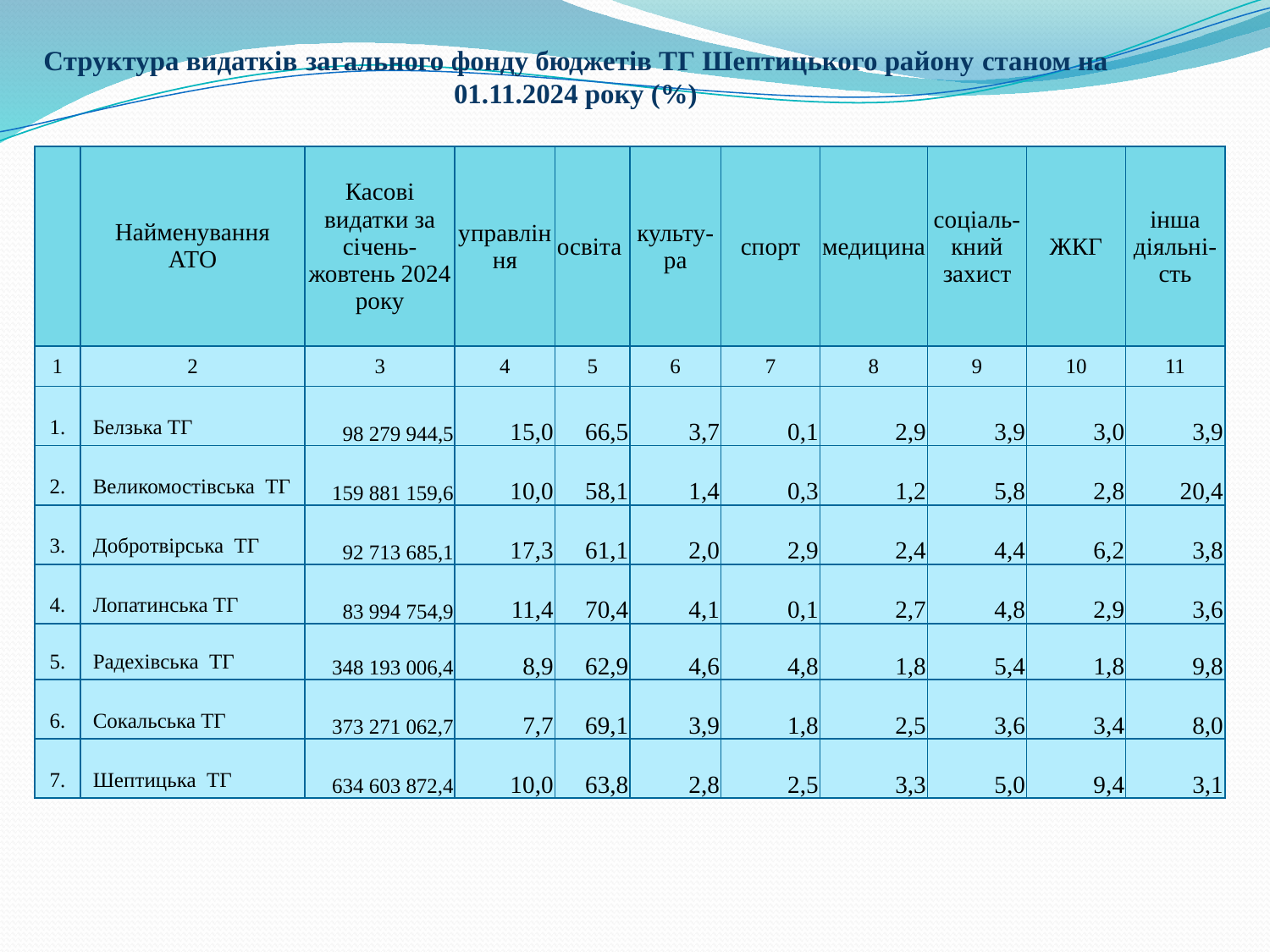

Структура видатків загального фонду бюджетів ТГ Шептицького району станом на 01.11.2024 року (%)
|  | Найменування АТО | Касові видатки за січень- жовтень 2024 року | управління | освіта | культу-ра | спорт | медицина | соціаль-кний захист | ЖКГ | інша діяльні-сть |
| --- | --- | --- | --- | --- | --- | --- | --- | --- | --- | --- |
| 1 | 2 | 3 | 4 | 5 | 6 | 7 | 8 | 9 | 10 | 11 |
| 1. | Белзька ТГ | 98 279 944,5 | 15,0 | 66,5 | 3,7 | 0,1 | 2,9 | 3,9 | 3,0 | 3,9 |
| 2. | Великомостівська ТГ | 159 881 159,6 | 10,0 | 58,1 | 1,4 | 0,3 | 1,2 | 5,8 | 2,8 | 20,4 |
| 3. | Добротвірська ТГ | 92 713 685,1 | 17,3 | 61,1 | 2,0 | 2,9 | 2,4 | 4,4 | 6,2 | 3,8 |
| 4. | Лопатинська ТГ | 83 994 754,9 | 11,4 | 70,4 | 4,1 | 0,1 | 2,7 | 4,8 | 2,9 | 3,6 |
| 5. | Радехівська ТГ | 348 193 006,4 | 8,9 | 62,9 | 4,6 | 4,8 | 1,8 | 5,4 | 1,8 | 9,8 |
| 6. | Сокальська ТГ | 373 271 062,7 | 7,7 | 69,1 | 3,9 | 1,8 | 2,5 | 3,6 | 3,4 | 8,0 |
| 7. | Шептицька ТГ | 634 603 872,4 | 10,0 | 63,8 | 2,8 | 2,5 | 3,3 | 5,0 | 9,4 | 3,1 |